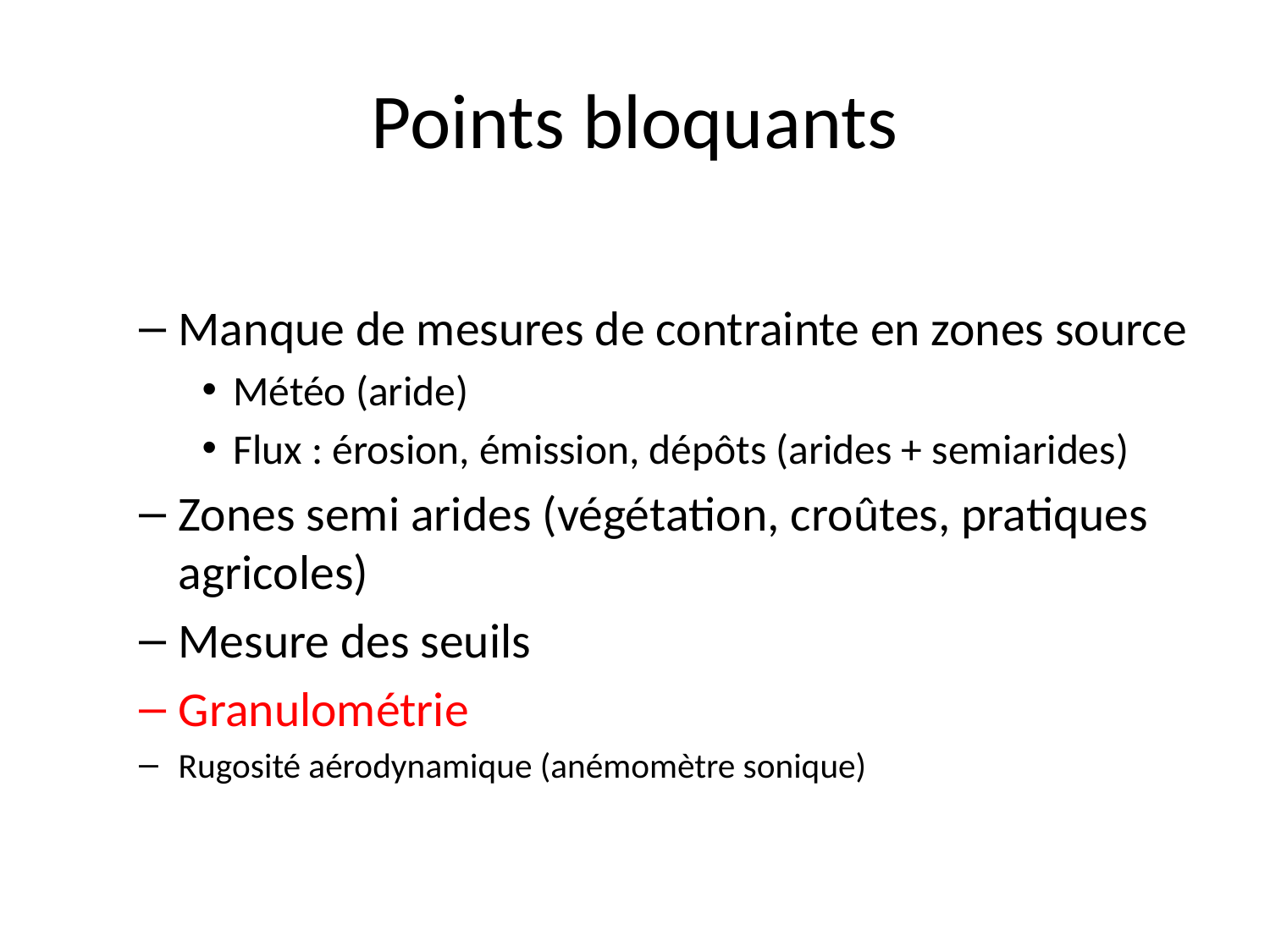

# Points bloquants

Manque de mesures de contrainte en zones source
Météo (aride)
Flux : érosion, émission, dépôts (arides + semiarides)
Zones semi arides (végétation, croûtes, pratiques agricoles)
Mesure des seuils
Granulométrie
Rugosité aérodynamique (anémomètre sonique)